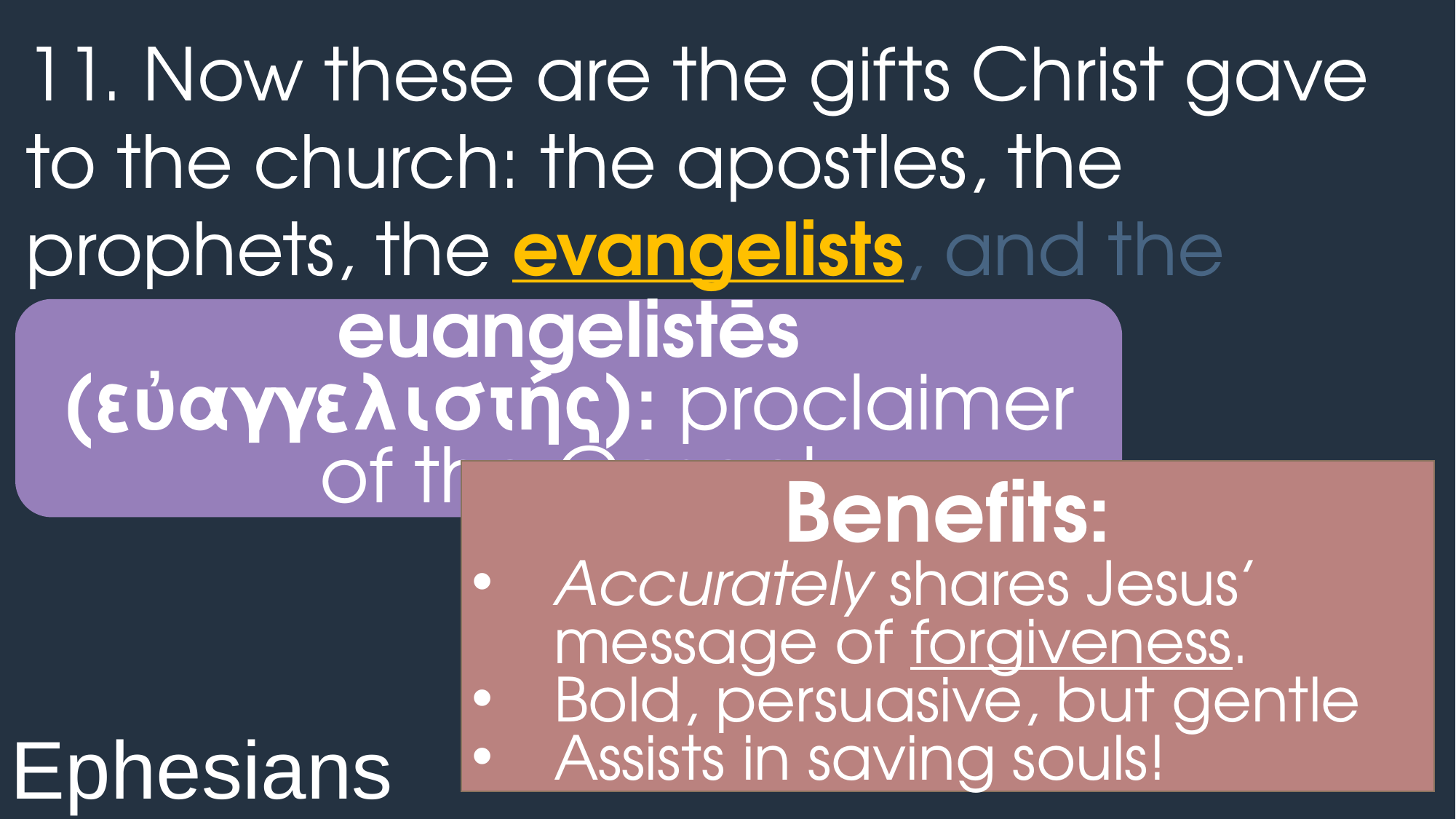

11. Now these are the gifts Christ gave to the church: the apostles, the prophets, the evangelists, and the pastors and teachers.
euangelistēs (εὐαγγελιστής): proclaimer of the Gospel
Benefits:
Accurately shares Jesus’ message of forgiveness.
Bold, persuasive, but gentle
Assists in saving souls!
Ephesians